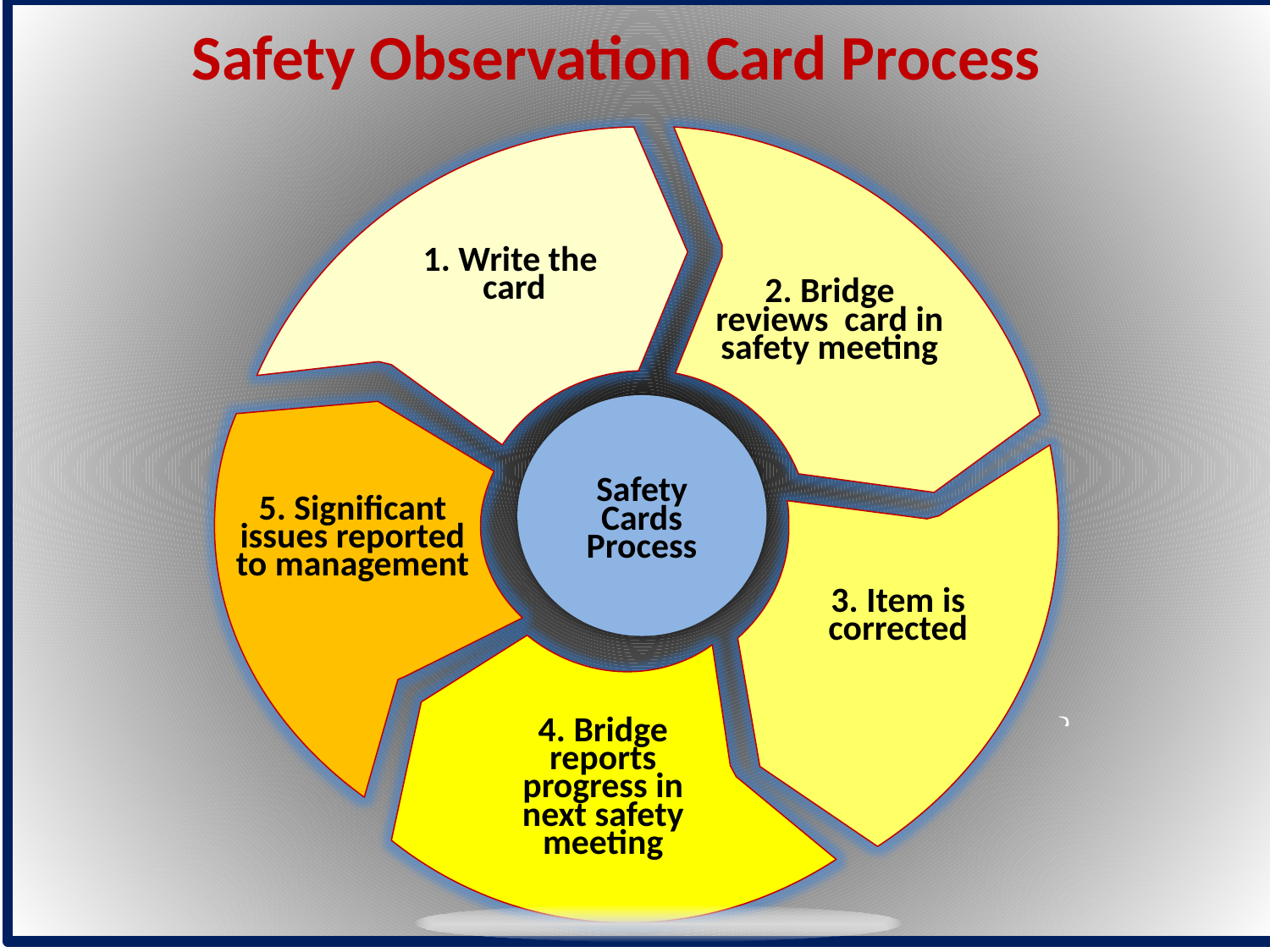

Safety Observation Card Process

1. Write the
 card
2. Bridge reviews  card in safety meeting
Safety Cards Process
5. Significant issues reported to management
3. Item is corrected
4. Bridge reports progress in next safety meeting